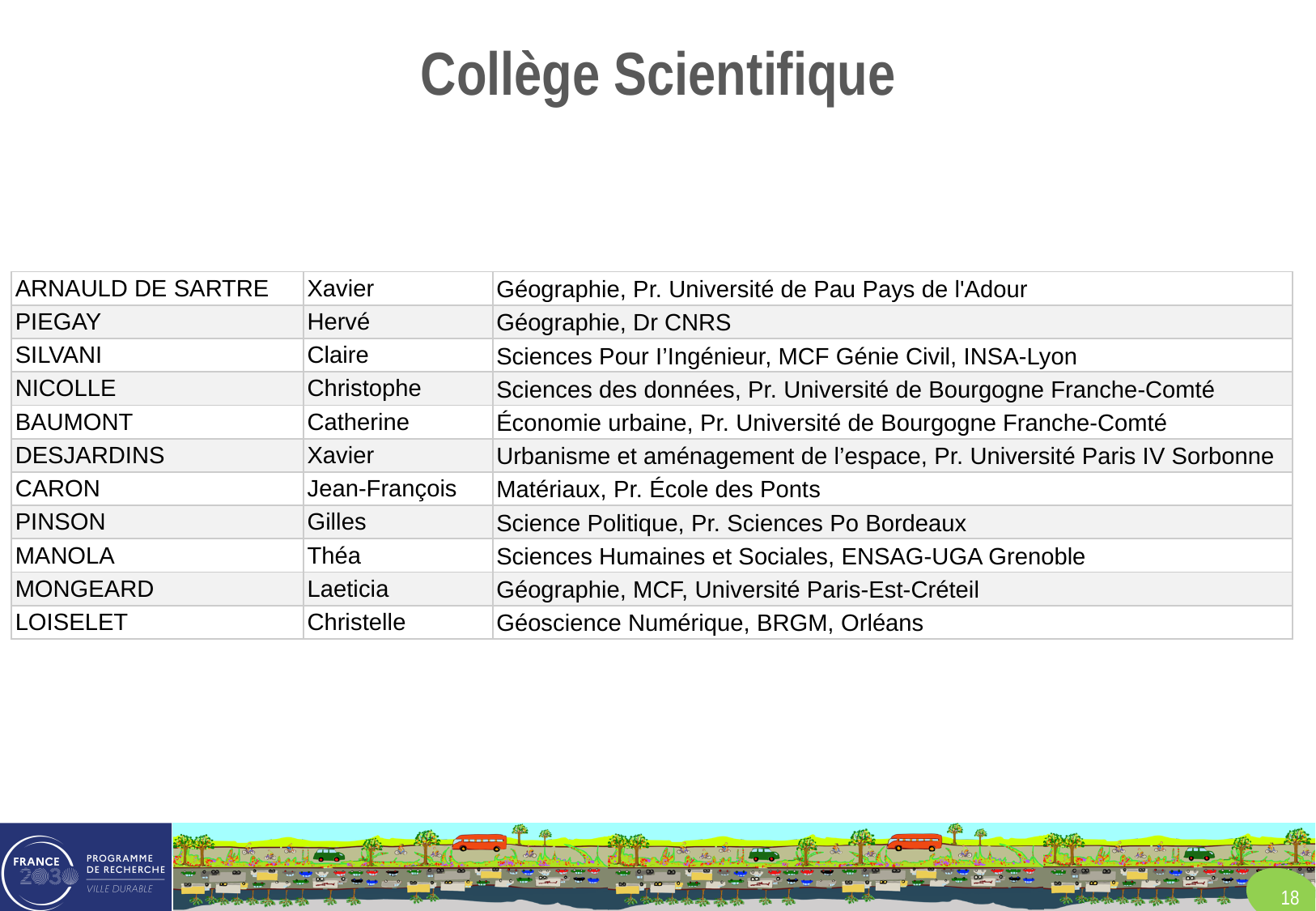

# Collège Scientifique
| ARNAULD DE SARTRE | Xavier | Géographie, Pr. Université de Pau Pays de l'Adour |
| --- | --- | --- |
| PIEGAY | Hervé | Géographie, Dr CNRS |
| SILVANI | Claire | Sciences Pour I’Ingénieur, MCF Génie Civil, INSA-Lyon |
| NICOLLE | Christophe | Sciences des données, Pr. Université de Bourgogne Franche-Comté |
| BAUMONT | Catherine | Économie urbaine, Pr. Université de Bourgogne Franche-Comté |
| DESJARDINS | Xavier | Urbanisme et aménagement de l’espace, Pr. Université Paris IV Sorbonne |
| CARON | Jean-François | Matériaux, Pr. École des Ponts |
| PINSON | Gilles | Science Politique, Pr. Sciences Po Bordeaux |
| MANOLA | Théa | Sciences Humaines et Sociales, ENSAG-UGA Grenoble |
| MONGEARD | Laeticia | Géographie, MCF, Université Paris-Est-Créteil |
| LOISELET | Christelle | Géoscience Numérique, BRGM, Orléans |
18